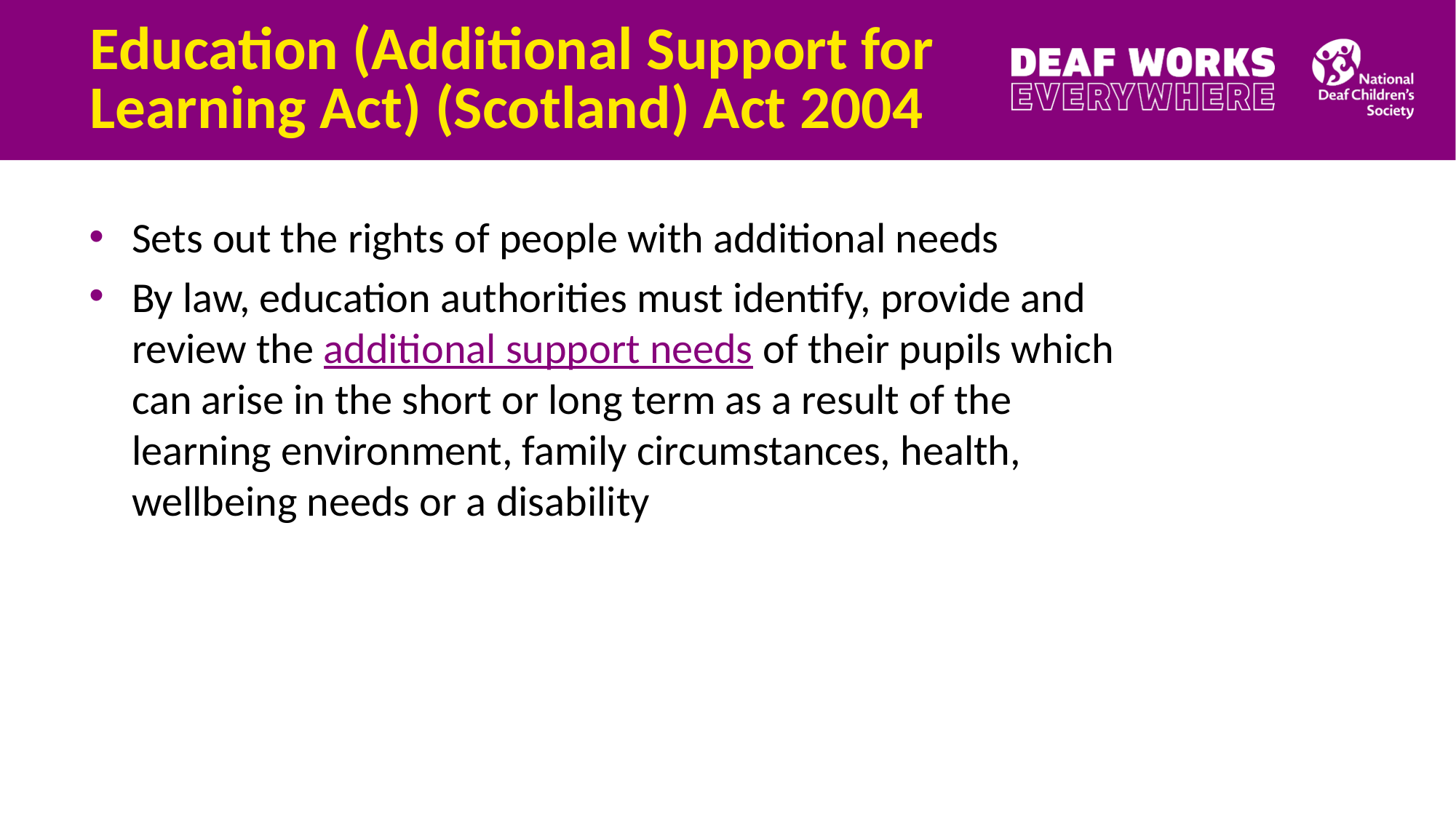

# Education (Additional Support for Learning Act) (Scotland) Act 2004
Sets out the rights of people with additional needs
By law, education authorities must identify, provide and review the additional support needs of their pupils which can arise in the short or long term as a result of the learning environment, family circumstances, health, wellbeing needs or a disability